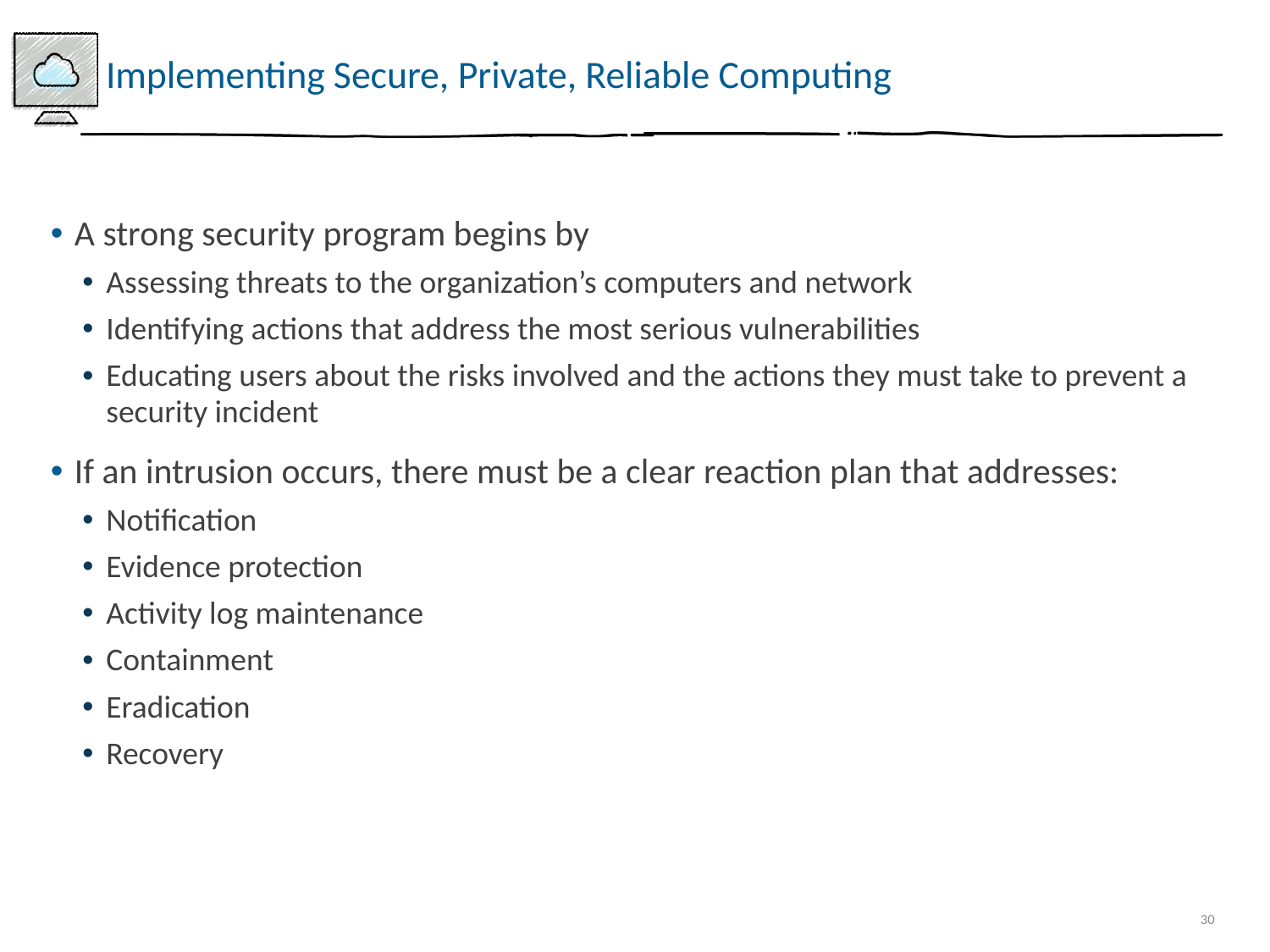

# Implementing Secure, Private, Reliable Computing
A strong security program begins by
Assessing threats to the organization’s computers and network
Identifying actions that address the most serious vulnerabilities
Educating users about the risks involved and the actions they must take to prevent a security incident
If an intrusion occurs, there must be a clear reaction plan that addresses:
Notification
Evidence protection
Activity log maintenance
Containment
Eradication
Recovery